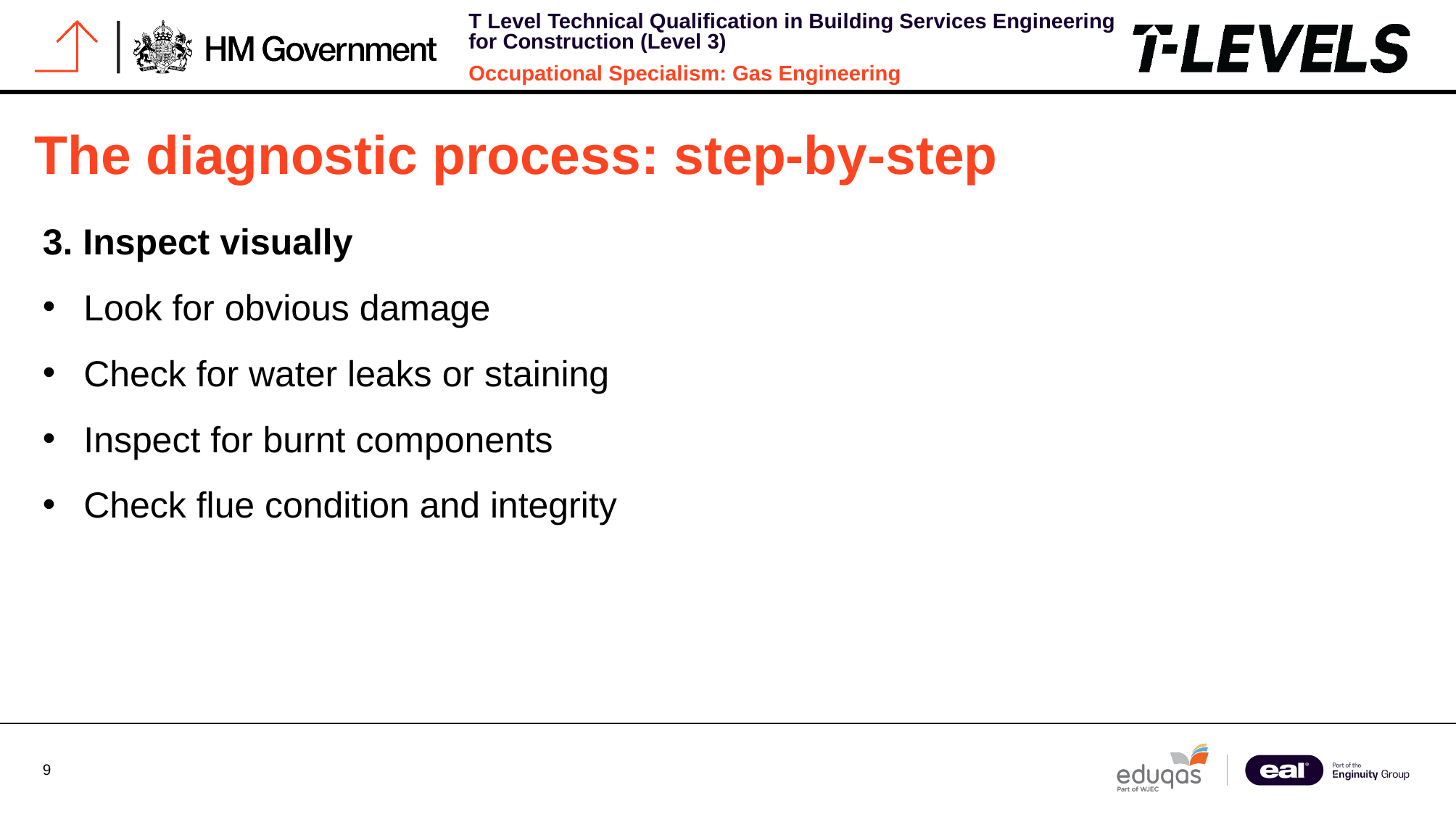

# The diagnostic process: step-by-step
3. Inspect visually
Look for obvious damage
Check for water leaks or staining
Inspect for burnt components
Check flue condition and integrity